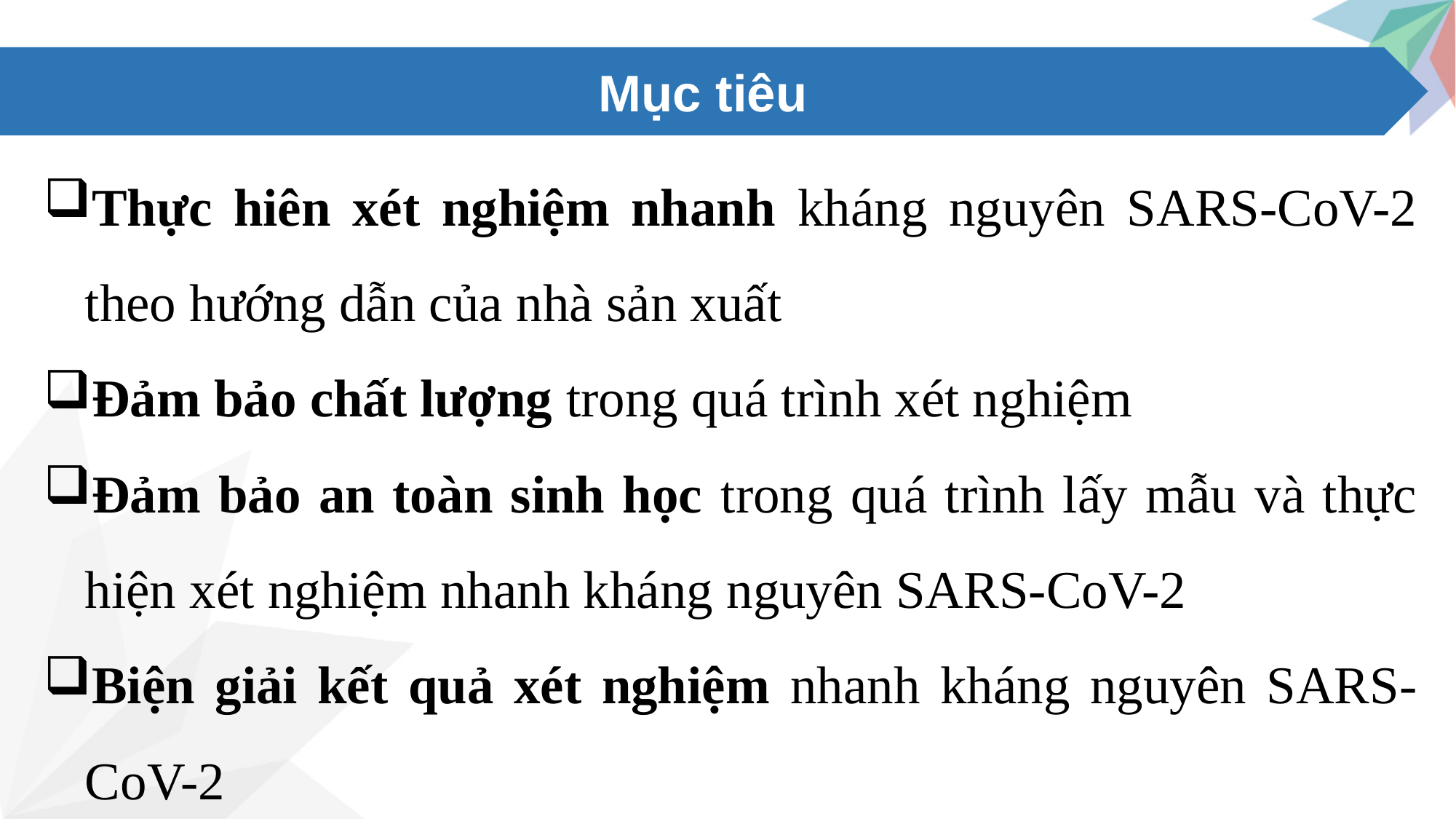

Mục tiêu
Thực hiên xét nghiệm nhanh kháng nguyên SARS-CoV-2 theo hướng dẫn của nhà sản xuất
Đảm bảo chất lượng trong quá trình xét nghiệm
Đảm bảo an toàn sinh học trong quá trình lấy mẫu và thực hiện xét nghiệm nhanh kháng nguyên SARS-CoV-2
Biện giải kết quả xét nghiệm nhanh kháng nguyên SARS-CoV-2